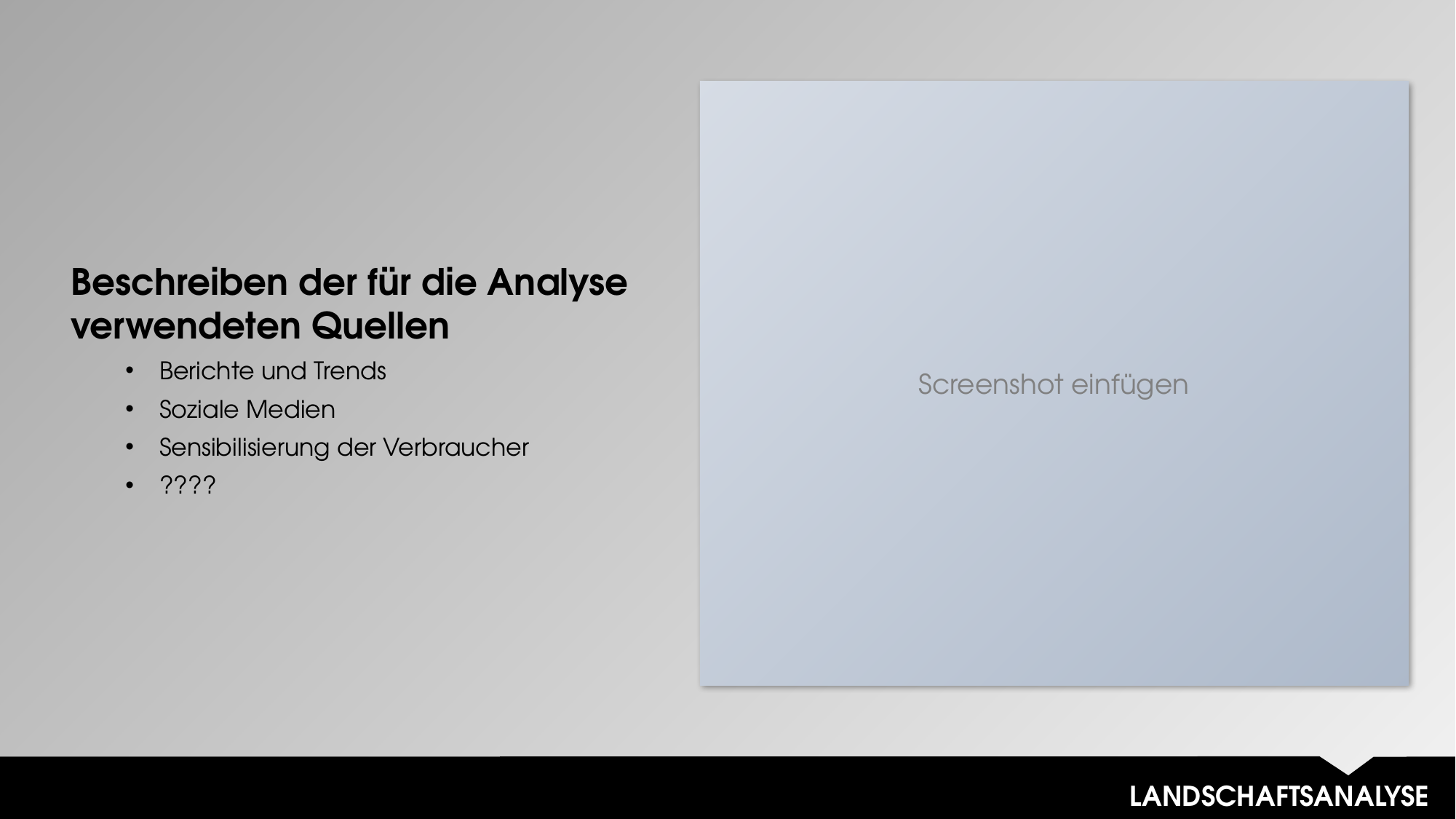

Screenshot einfügen
Beschreiben der für die Analyse verwendeten Quellen
Berichte und Trends
Soziale Medien
Sensibilisierung der Verbraucher
????

LANDSCHAFTSANALYSE